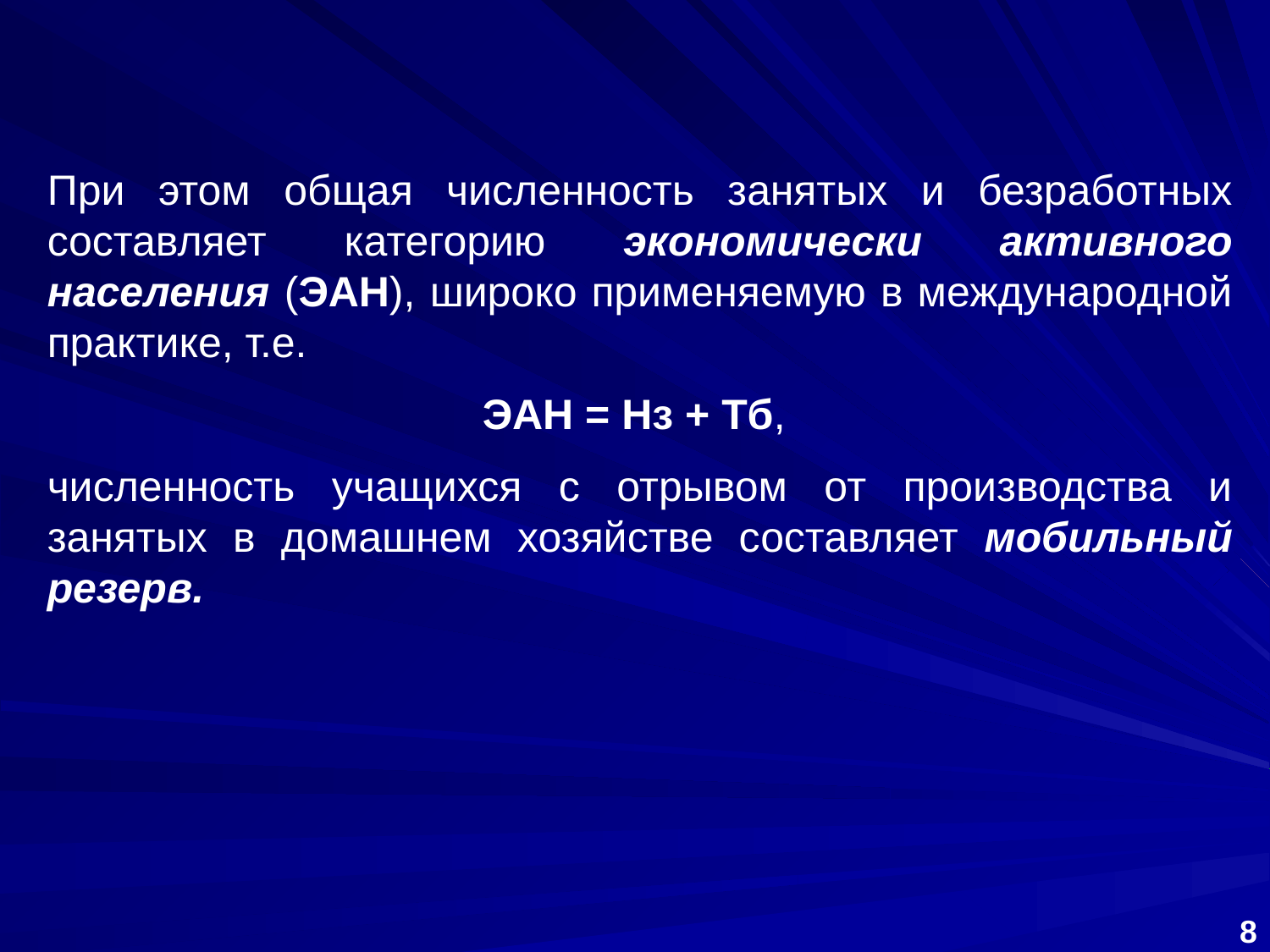

При этом общая численность занятых и безработных составляет категорию экономически активного населения (ЭАН), широко применяемую в международной практике, т.е.
ЭАН = Нз + Тб,
численность учащихся с отрывом от производства и занятых в домашнем хозяйстве составляет мобильный резерв.
8